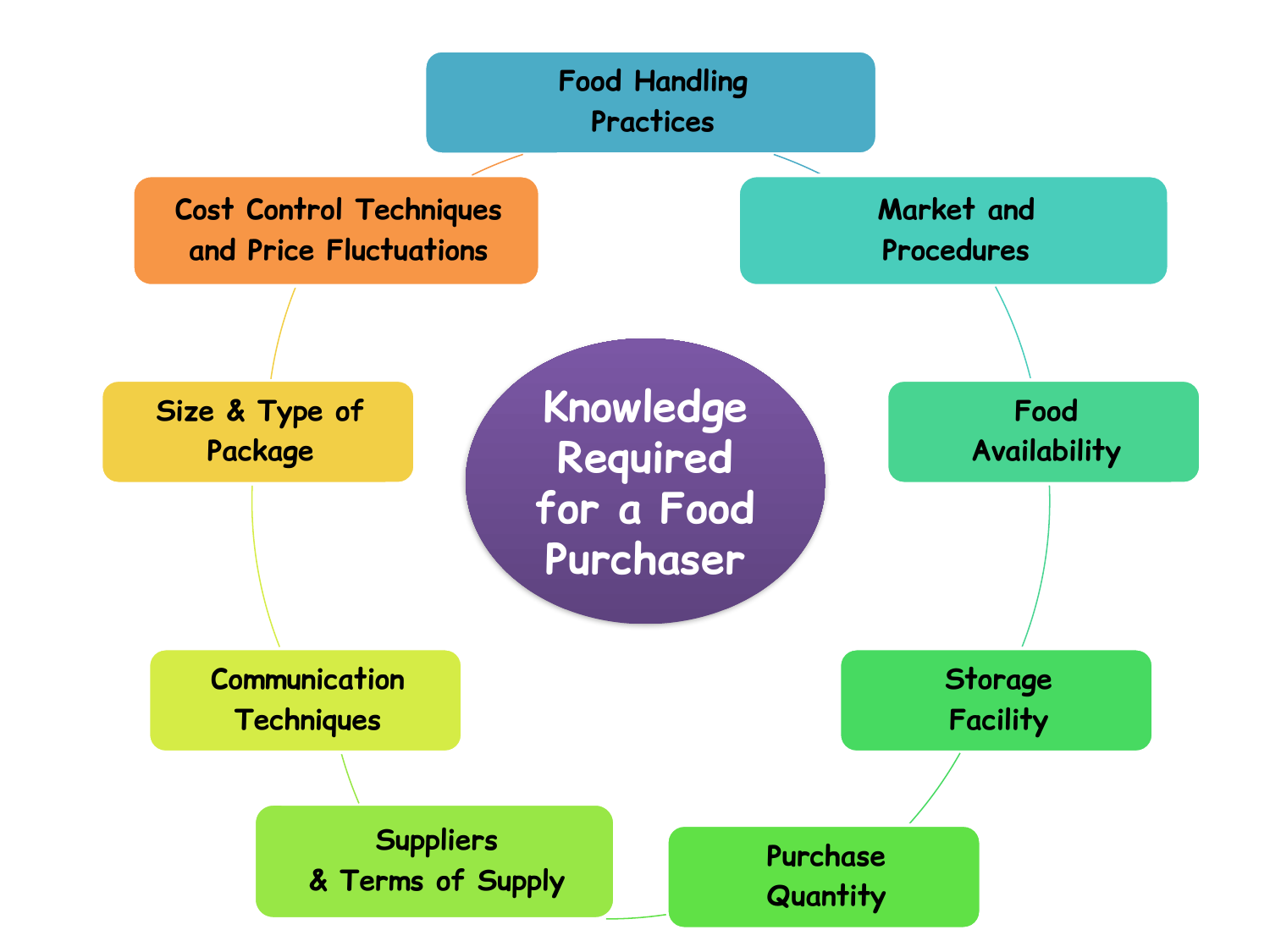

Food Handling
Practices
Market and
Procedures
Food
Availability
Storage
Facility
Purchase
Quantity
Suppliers
& Terms of Supply
Communication
Techniques
Size & Type of
Package
Cost Control Techniques
and Price Fluctuations
Knowledge Required for a Food Purchaser